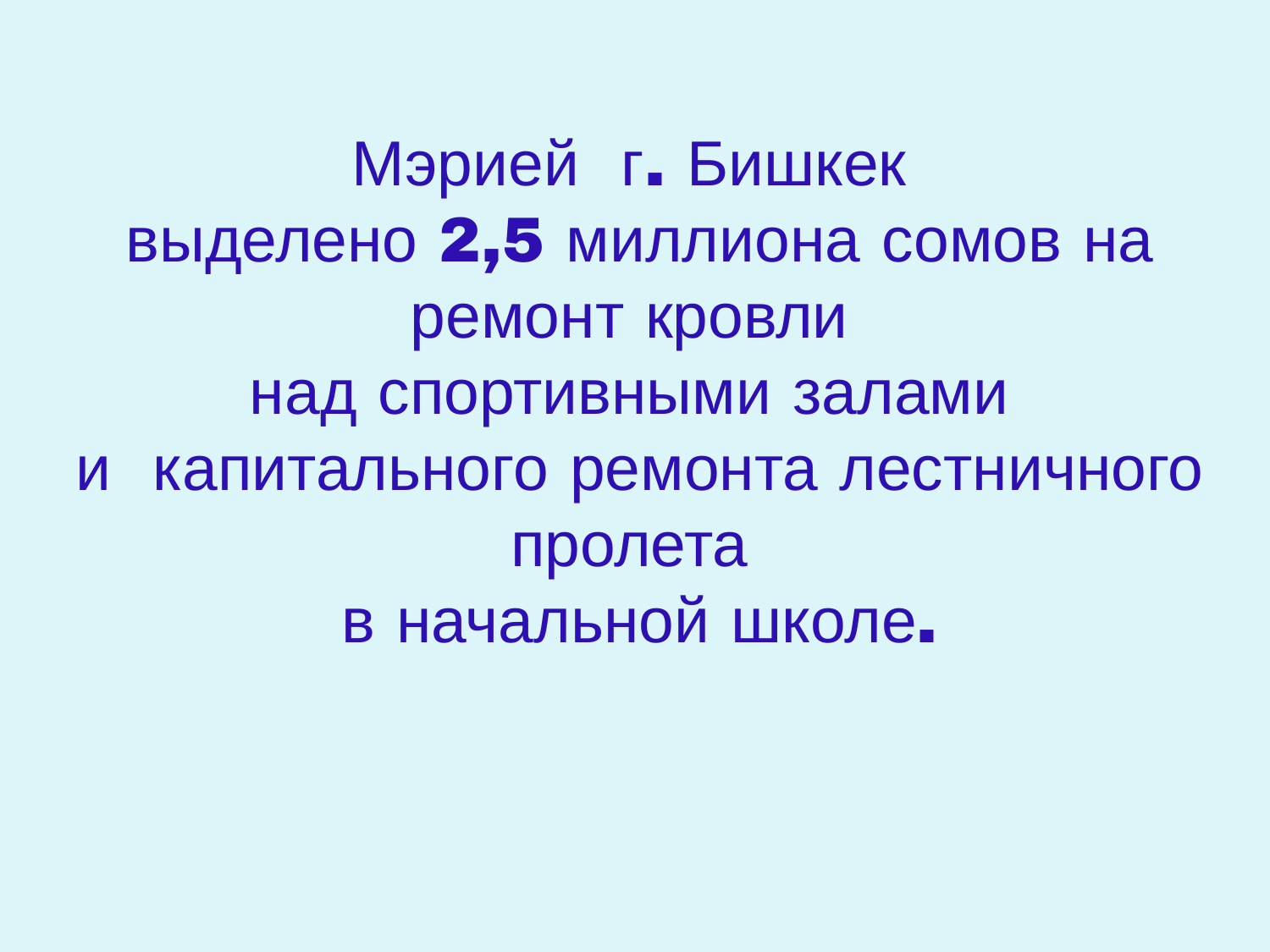

Мэрией  г. Бишкек
выделено 2,5 миллиона сомов на ремонт кровли
над спортивными залами
и  капитального ремонта лестничного пролета
в начальной школе.